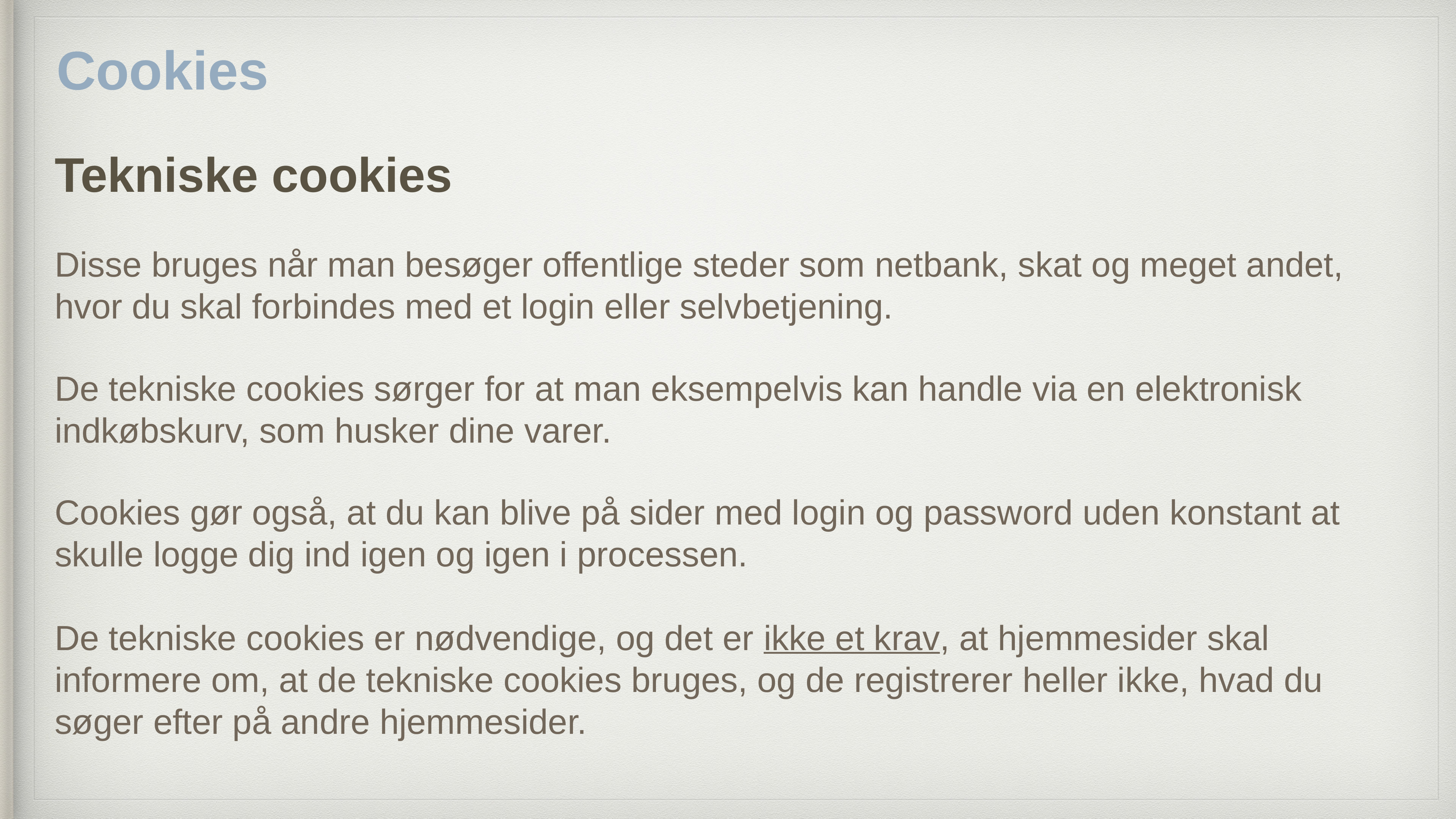

Cookies
Tekniske cookies
Disse bruges når man besøger offentlige steder som netbank, skat og meget andet, hvor du skal forbindes med et login eller selvbetjening.
De tekniske cookies sørger for at man eksempelvis kan handle via en elektronisk indkøbskurv, som husker dine varer.
Cookies gør også, at du kan blive på sider med login og password uden konstant at skulle logge dig ind igen og igen i processen.
De tekniske cookies er nødvendige, og det er ikke et krav, at hjemmesider skal informere om, at de tekniske cookies bruges, og de registrerer heller ikke, hvad du søger efter på andre hjemmesider.